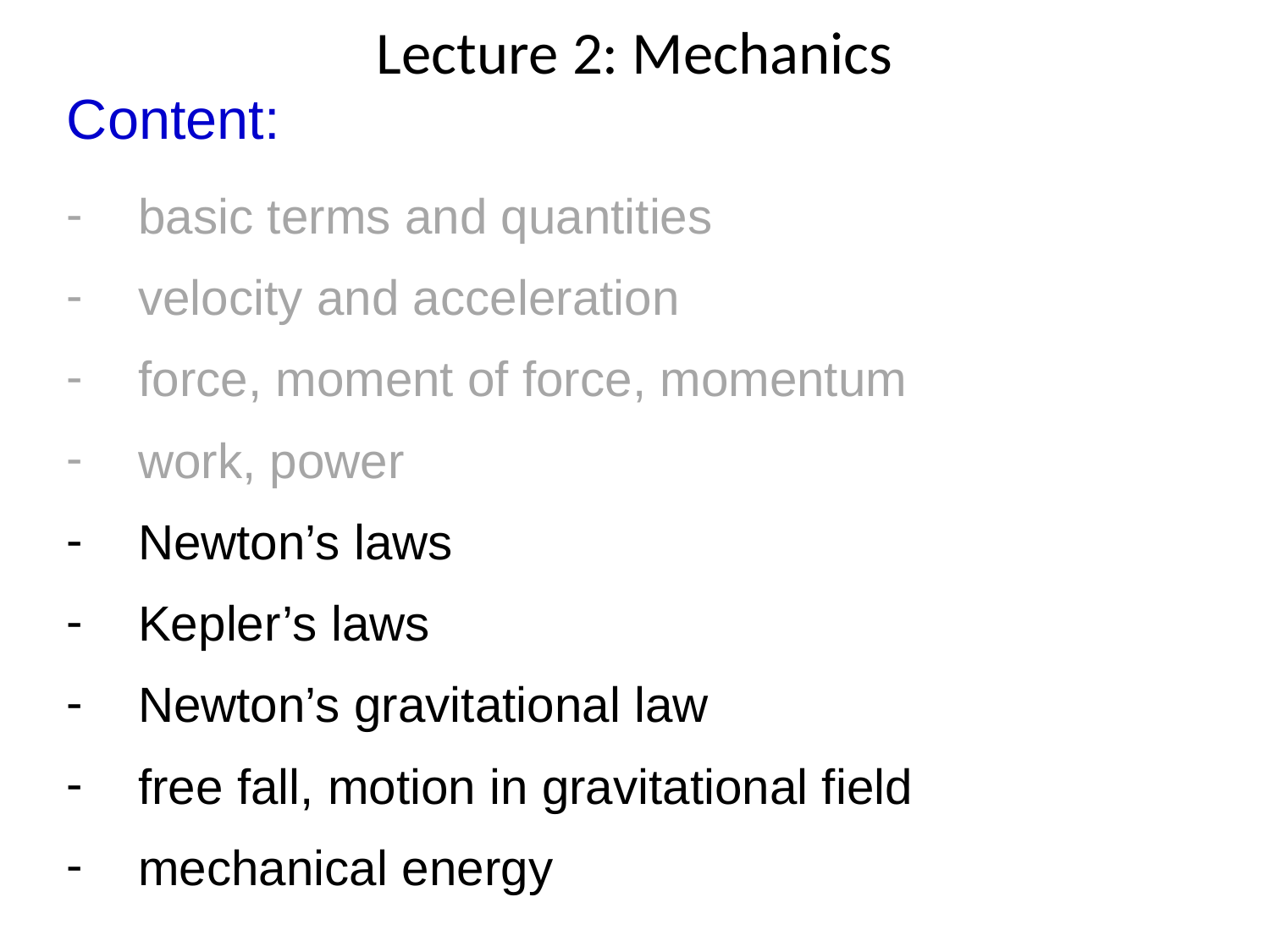

# Lecture 2: Mechanics
Content:

basic terms and quantities

velocity and acceleration

force, moment of force, momentum

work, power

Newton’s laws

Kepler’s laws

Newton’s gravitational law

free fall, motion in gravitational field

mechanical energy